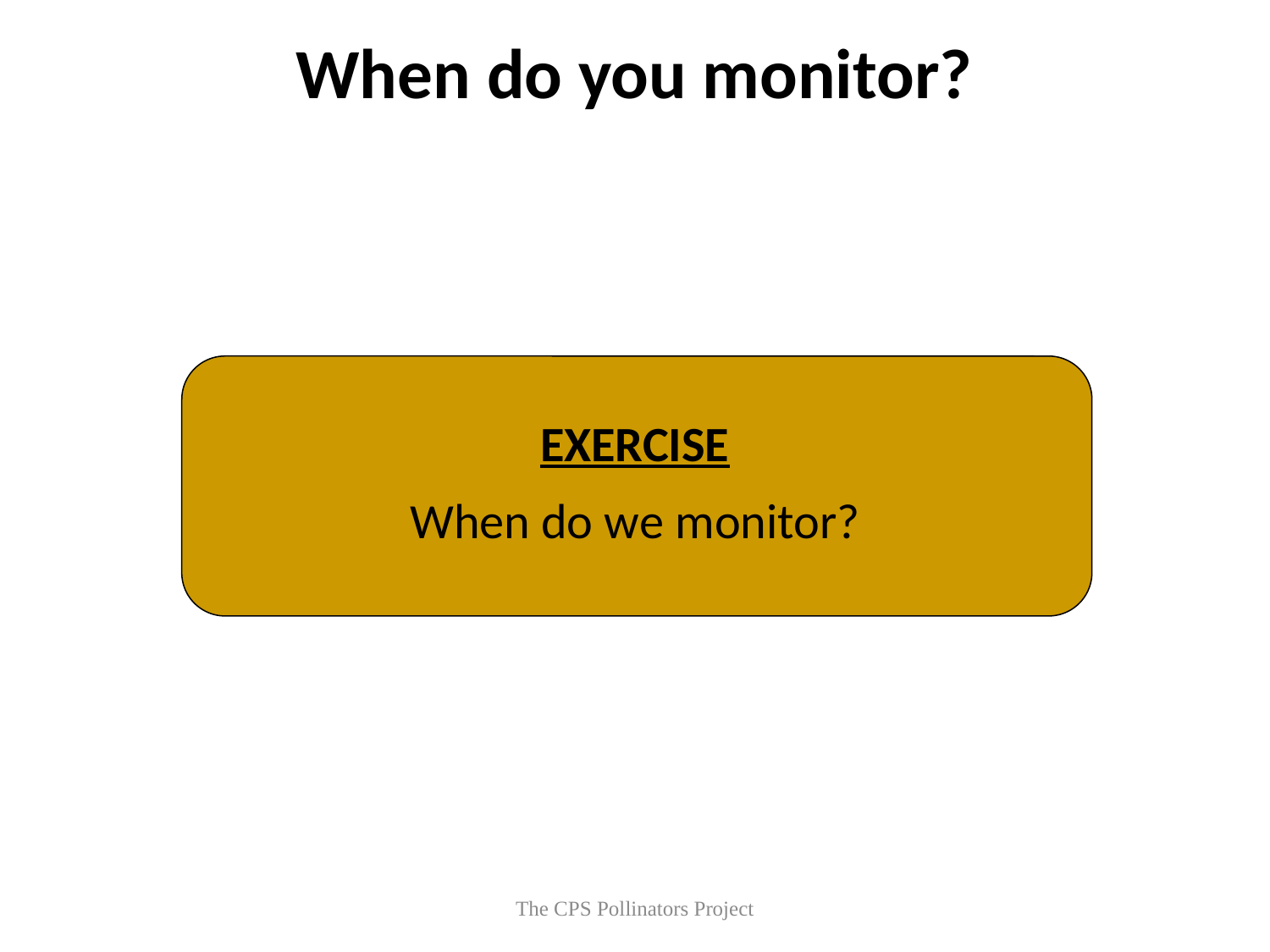

When do you monitor?

EXERCISE
When do we monitor?
The CPS Pollinators Project